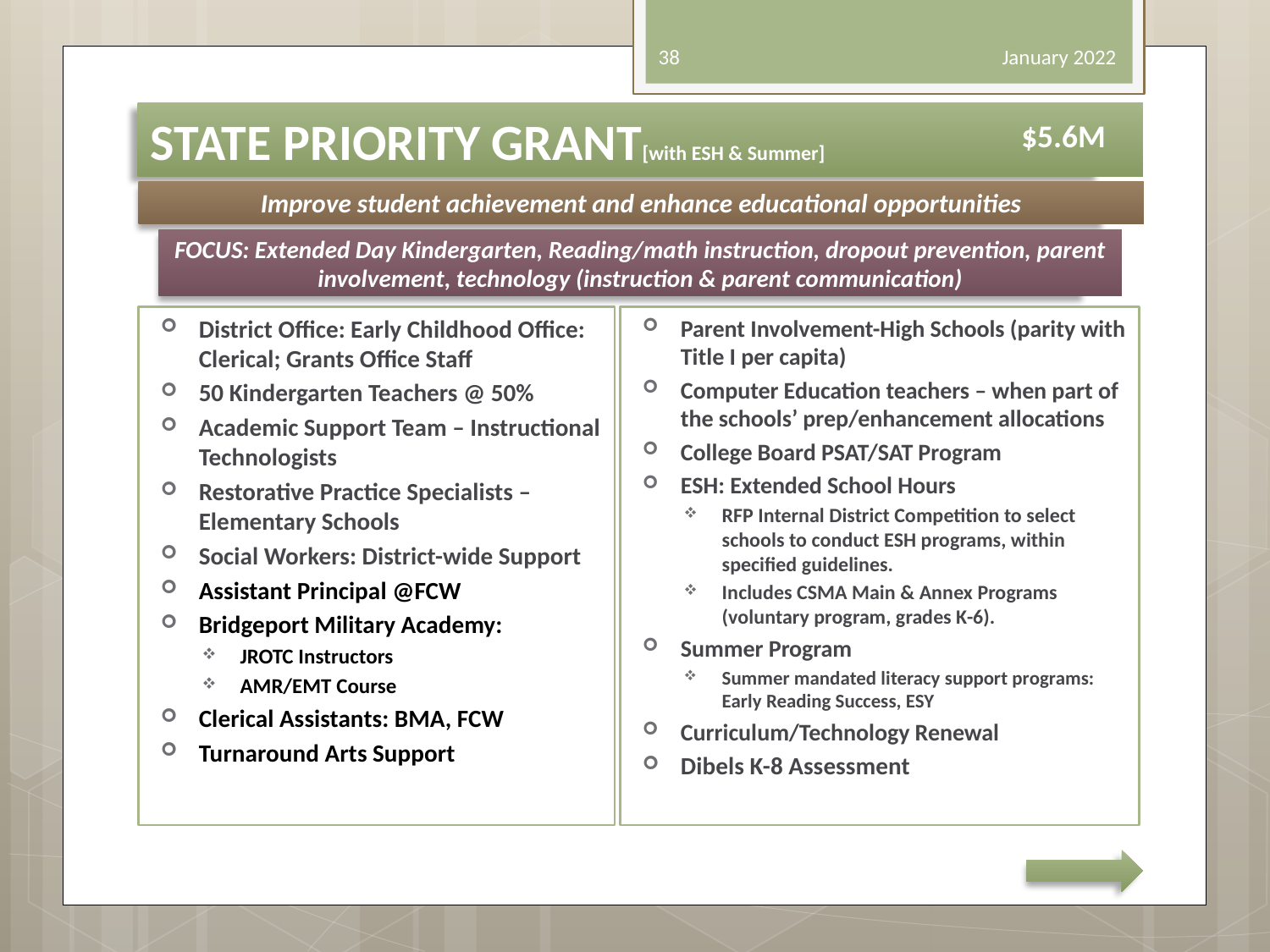

38
January 2022
# STATE PRIORITY GRANT[with ESH & Summer]
$5.6M
$5.7M
Improve student achievement and enhance educational opportunities
FOCUS: Extended Day Kindergarten, Reading/math instruction, dropout prevention, parent involvement, technology (instruction & parent communication)
Parent Involvement-High Schools (parity with Title I per capita)
Computer Education teachers – when part of the schools’ prep/enhancement allocations
College Board PSAT/SAT Program
ESH: Extended School Hours
RFP Internal District Competition to select schools to conduct ESH programs, within specified guidelines.
Includes CSMA Main & Annex Programs (voluntary program, grades K-6).
Summer Program
Summer mandated literacy support programs: Early Reading Success, ESY
Curriculum/Technology Renewal
Dibels K-8 Assessment

District Office: Early Childhood Office: Clerical; Grants Office Staff
50 Kindergarten Teachers @ 50%
Academic Support Team – Instructional Technologists
Restorative Practice Specialists – Elementary Schools
Social Workers: District-wide Support
Assistant Principal @FCW
Bridgeport Military Academy:
JROTC Instructors
AMR/EMT Course
Clerical Assistants: BMA, FCW
Turnaround Arts Support